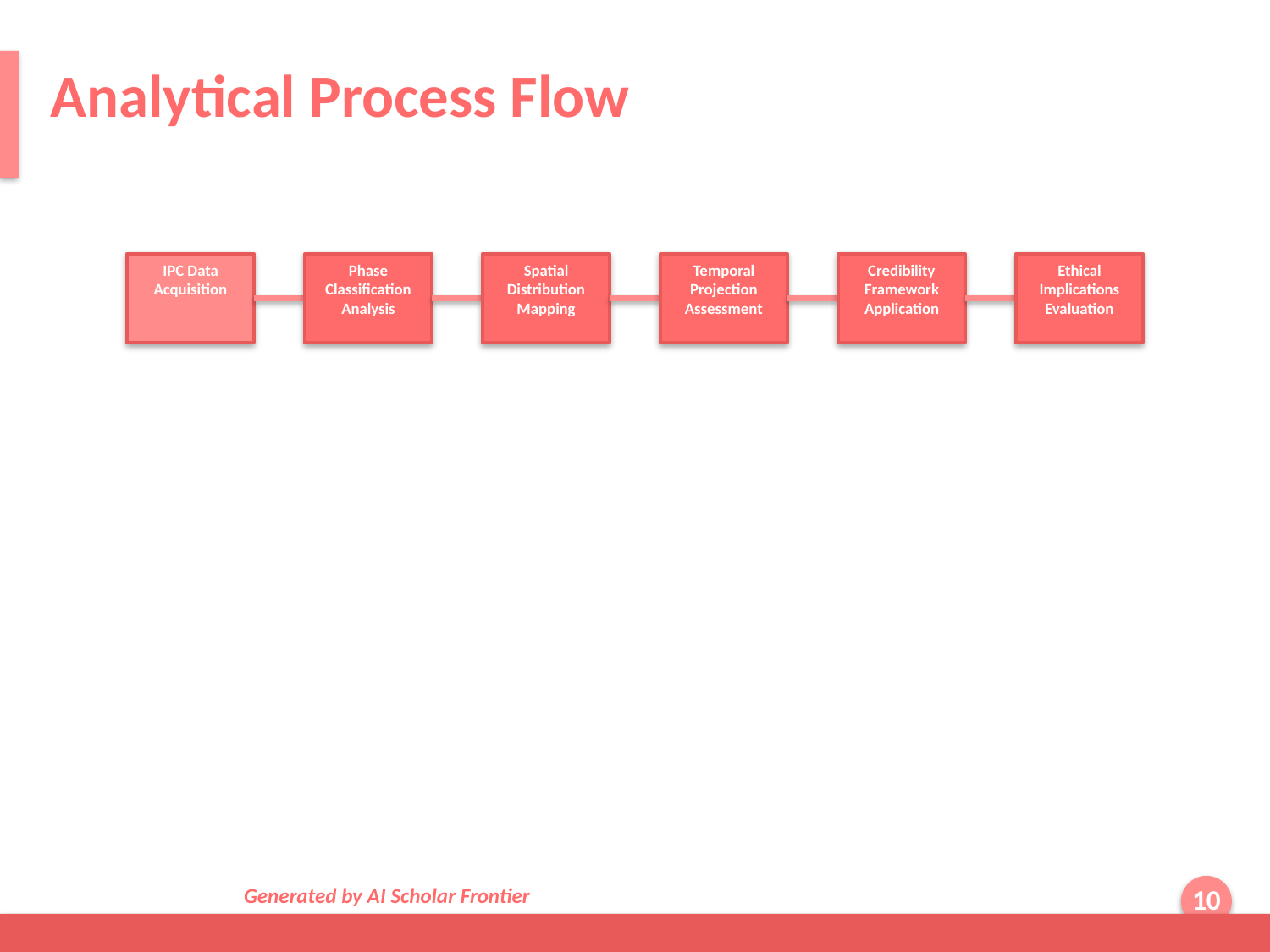

Analytical Process Flow
IPC Data Acquisition
Phase Classification Analysis
Spatial Distribution Mapping
Temporal Projection Assessment
Credibility Framework Application
Ethical Implications Evaluation
Generated by AI Scholar Frontier

10